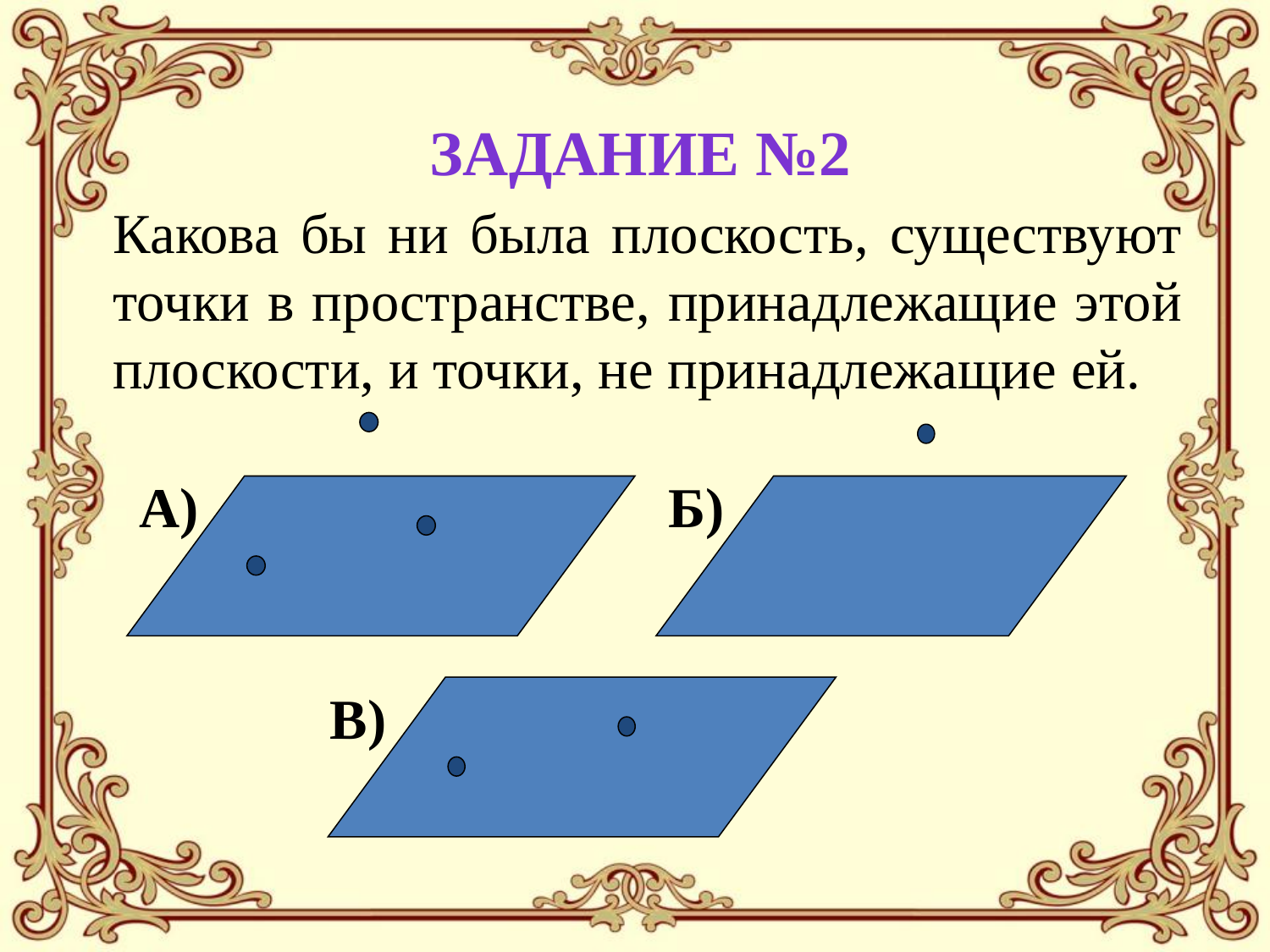

Задание №2
	Какова бы ни была плоскость, существуют точки в пространстве, принадлежащие этой плоскости, и точки, не принадлежащие ей.

А)
Б)

В)